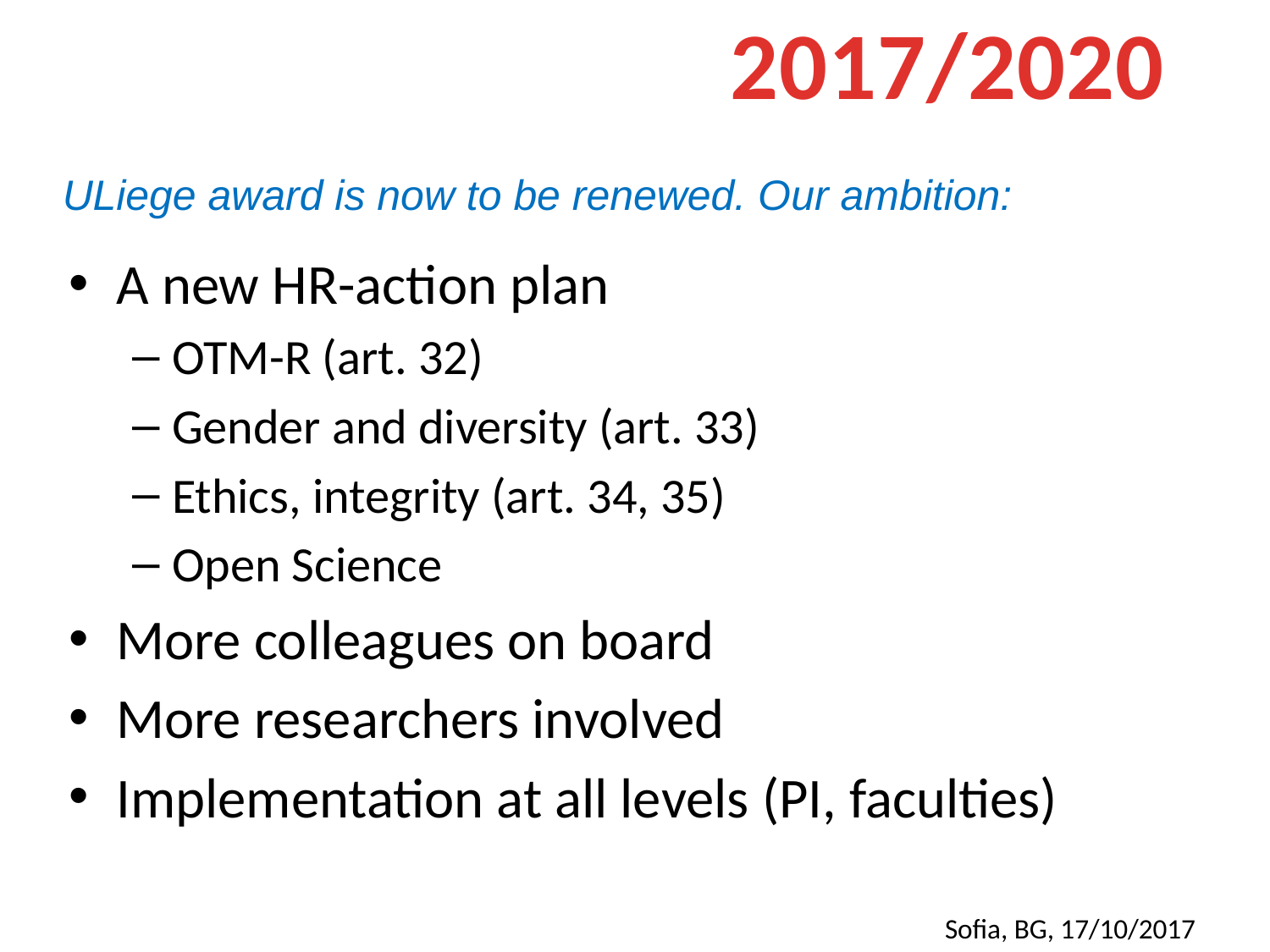

2017/2020
ULiege award is now to be renewed. Our ambition:
A new HR-action plan
OTM-R (art. 32)
Gender and diversity (art. 33)
Ethics, integrity (art. 34, 35)
Open Science
More colleagues on board
More researchers involved
Implementation at all levels (PI, faculties)
Sofia, BG, 17/10/2017